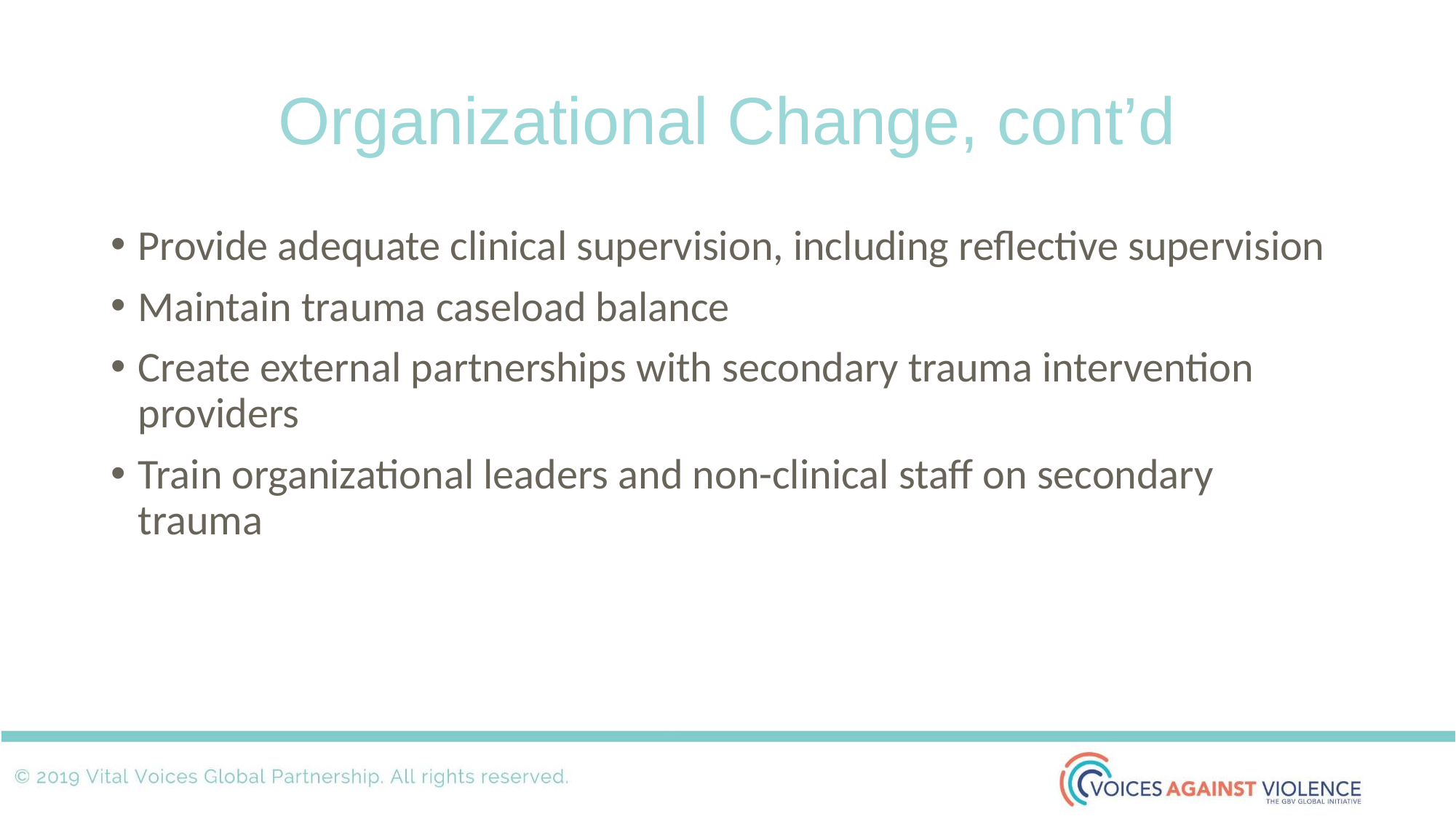

# Organizational Change, cont’d
Provide adequate clinical supervision, including reflective supervision
Maintain trauma caseload balance
Create external partnerships with secondary trauma intervention providers
Train organizational leaders and non-clinical staff on secondary trauma